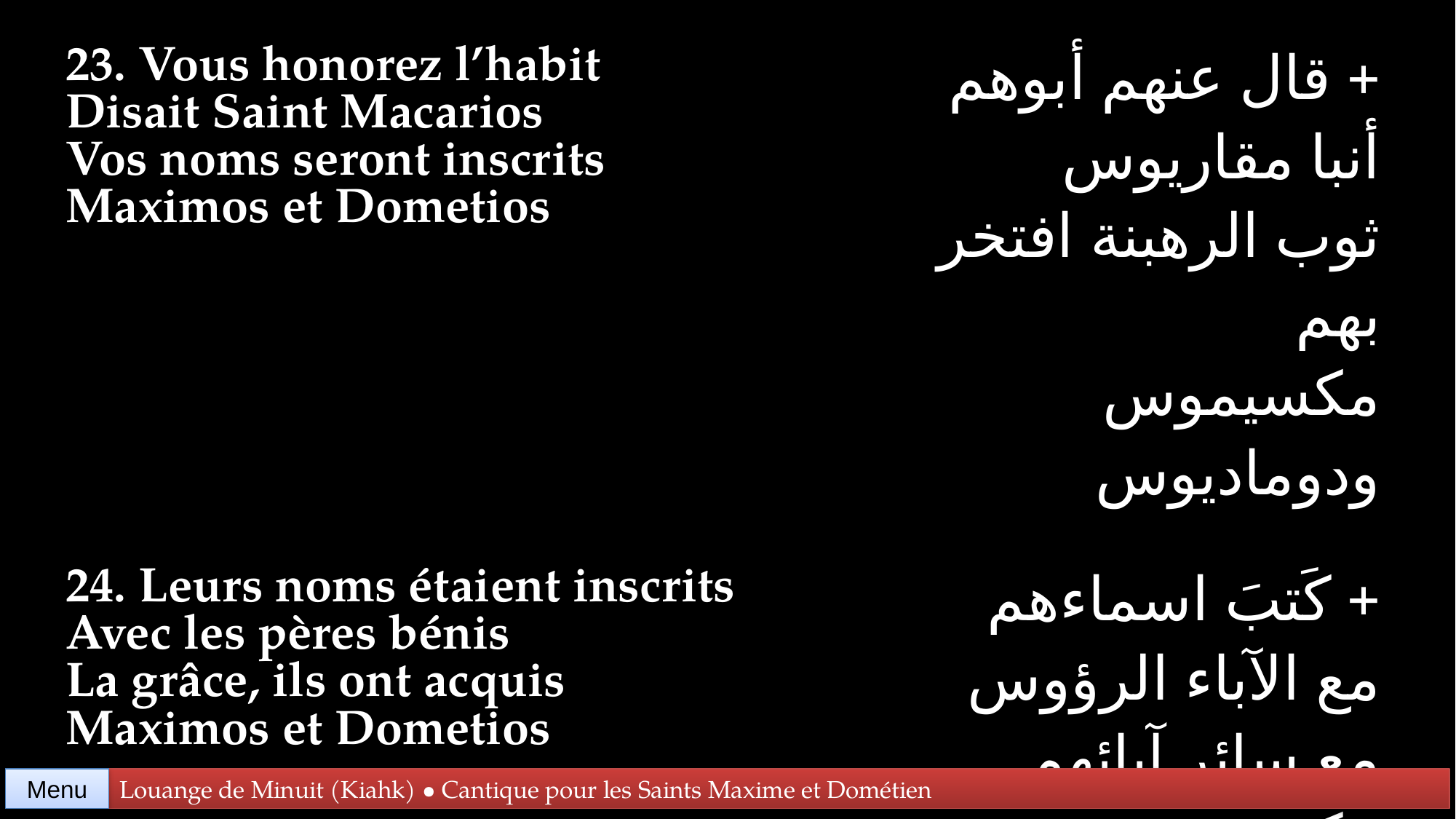

| 23. Vous honorez l’habit Disait Saint Macarios Vos noms seront inscrits Maximos et Dometios | + قال عنهم أبوهم أنبا مقاريوس ثوب الرهبنة افتخر بهم مكسيموس ودوماديوس |
| --- | --- |
| 24. Leurs noms étaient inscrits Avec les pères bénis La grâce, ils ont acquis Maximos et Dometios | + كَتبَ اسماءهم مع الآباء الرؤوس مع سائر آبائهم مكسيموس ودوماديوس |
Menu
Louange de Minuit (Kiahk) • Cantique pour les Saints Maxime et Dométien